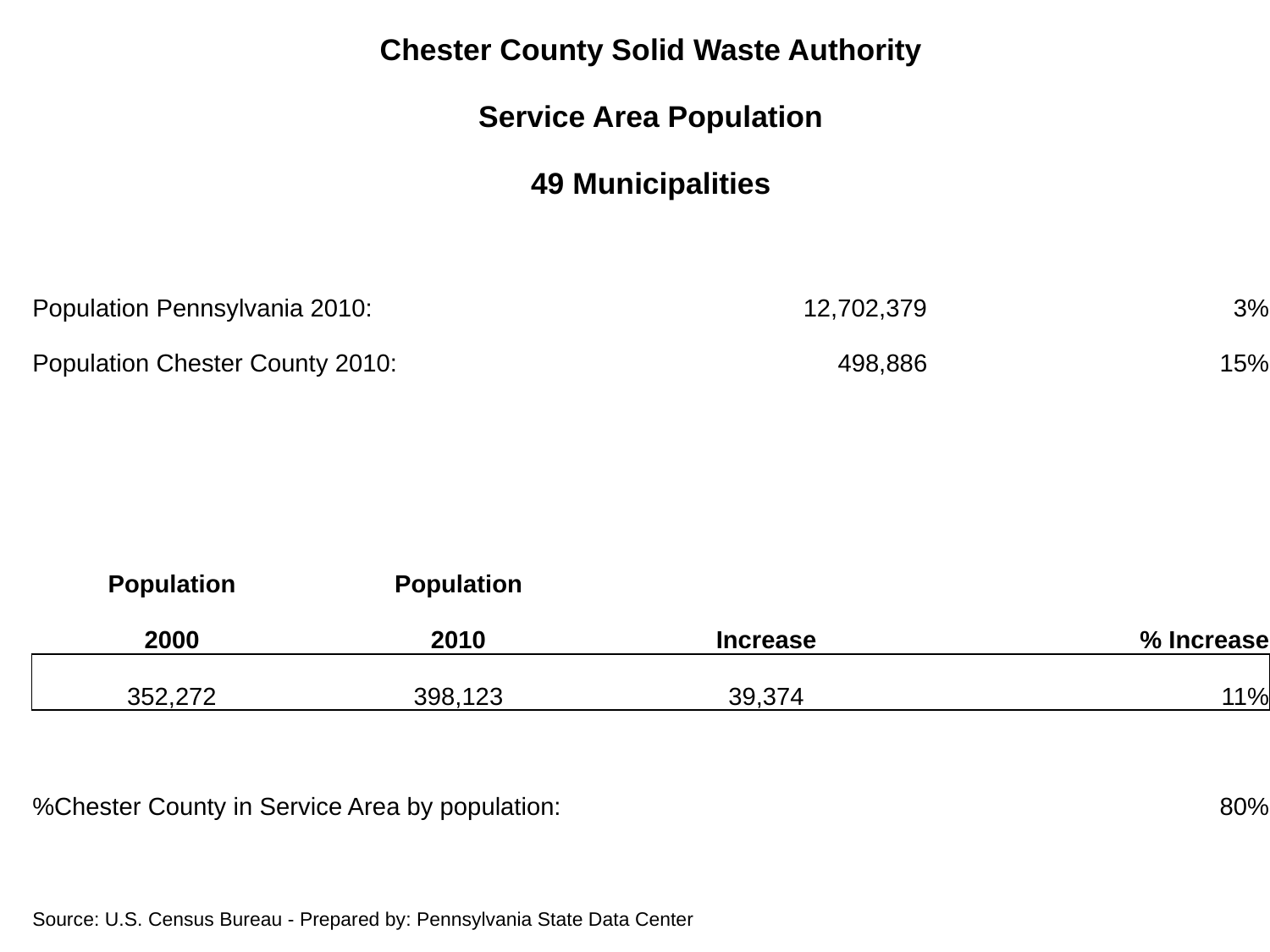

| Chester County Solid Waste Authority |  |  |  |
| --- | --- | --- | --- |
| Service Area Population |  |  |  |
| 49 Municipalities |  |  |  |
|  |  |  |  |
| Population Pennsylvania 2010: |  | 12,702,379 | 3% |
| Population Chester County 2010: |  | 498,886 | 15% |
|  |  |  |  |
|  |  |  |  |
|  |  |  |  |
| Population | Population |  |  |
| 2000 | 2010 | Increase | % Increase |
| 352,272 | 398,123 | 39,374 | 11% |
|  |  |  |  |
| %Chester County in Service Area by population: |  |  | 80% |
|  |  |  |  |
| Source: U.S. Census Bureau - Prepared by: Pennsylvania State Data Center |  |  |  |